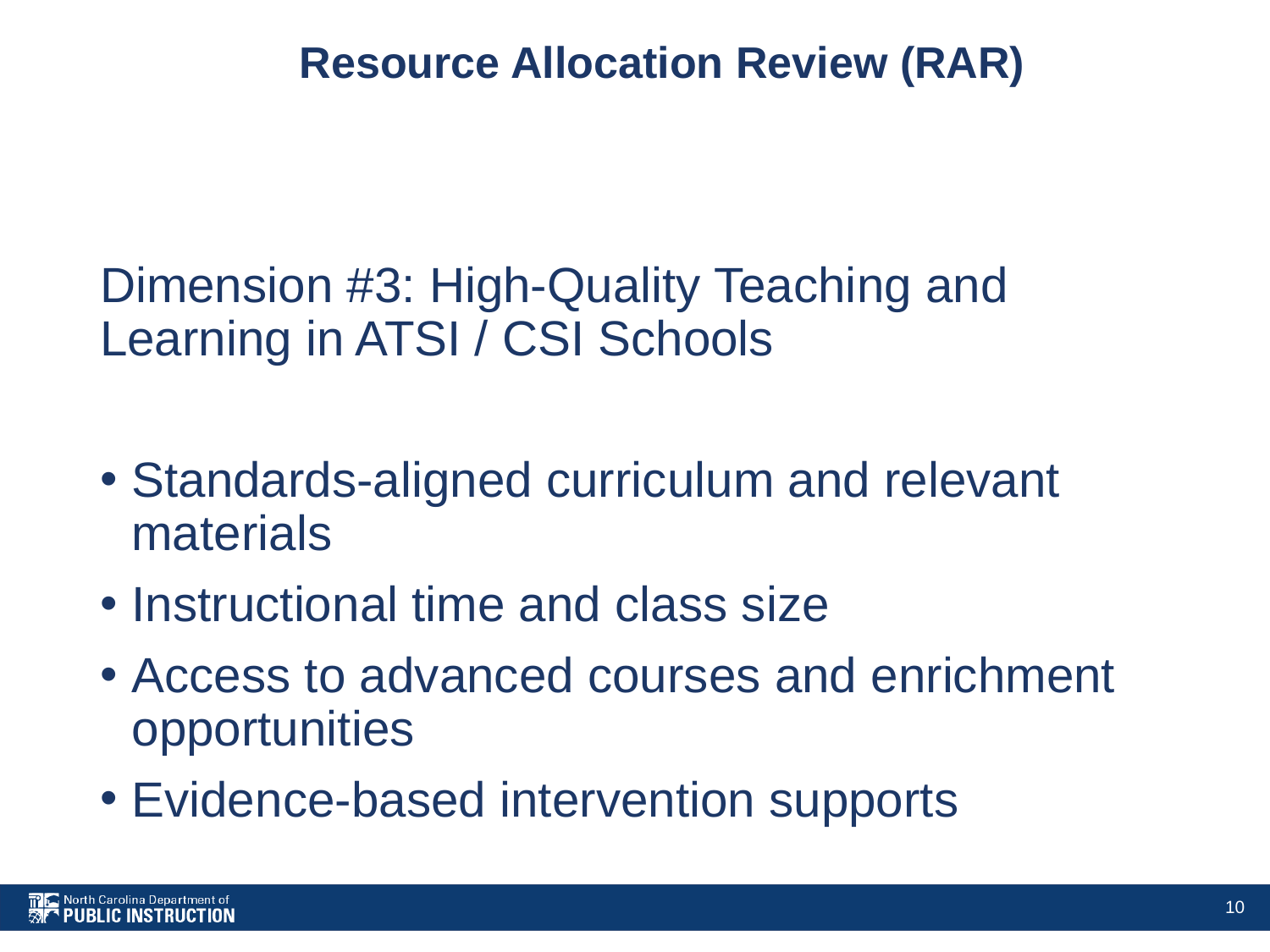

# Resource Allocation Review (RAR)
Dimension #3: High-Quality Teaching and Learning in ATSI / CSI Schools

Standards-aligned curriculum and relevant materials
Instructional time and class size
Access to advanced courses and enrichment opportunities
Evidence-based intervention supports
10